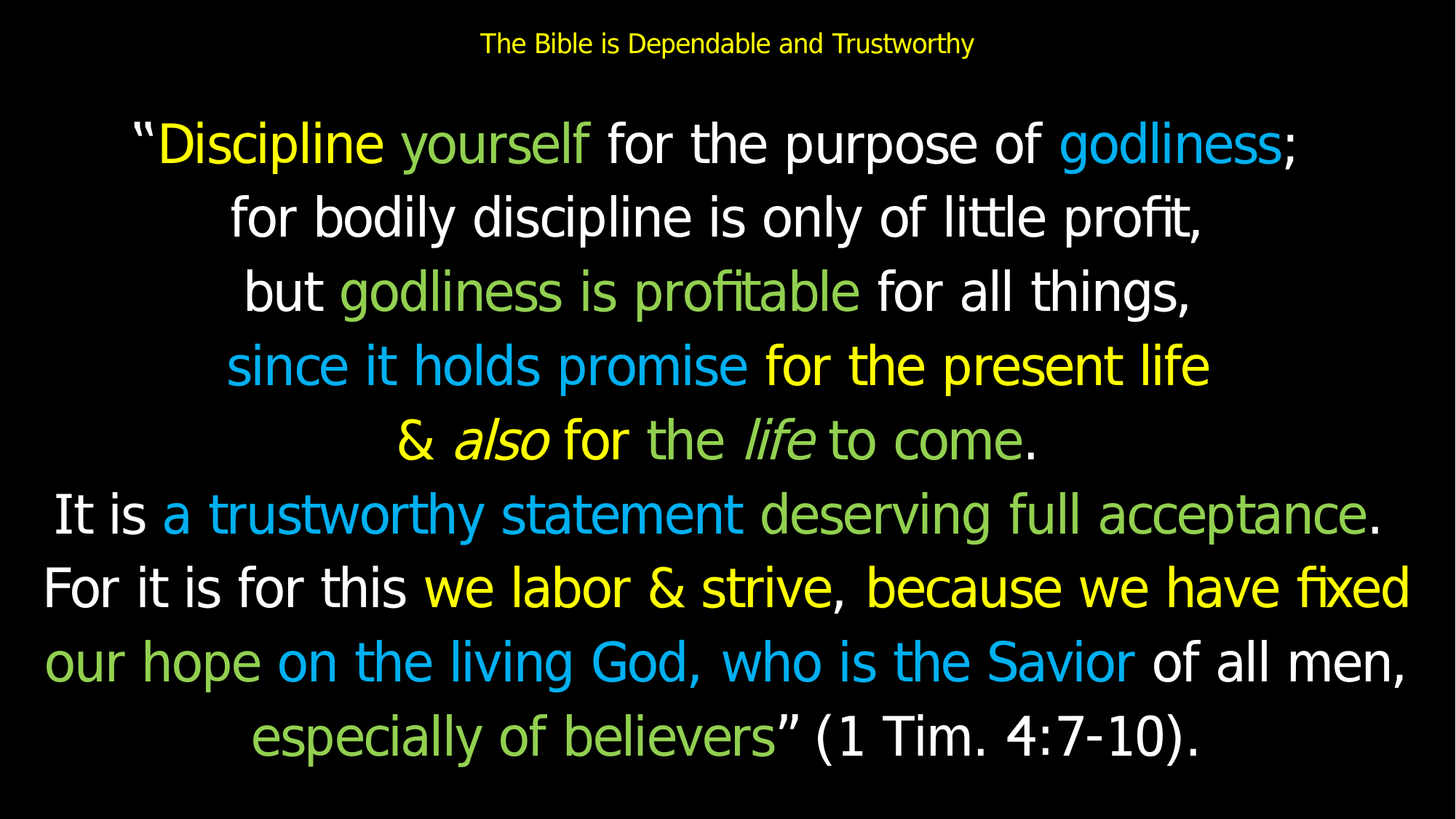

# The Bible is Dependable and Trustworthy
“Discipline yourself for the purpose of godliness;
for bodily discipline is only of little profit,
but godliness is profitable for all things,
since it holds promise for the present life
& also for the life to come.
It is a trustworthy statement deserving full acceptance.
For it is for this we labor & strive, because we have fixed
our hope on the living God, who is the Savior of all men,
especially of believers” (1 Tim. 4:7-10).